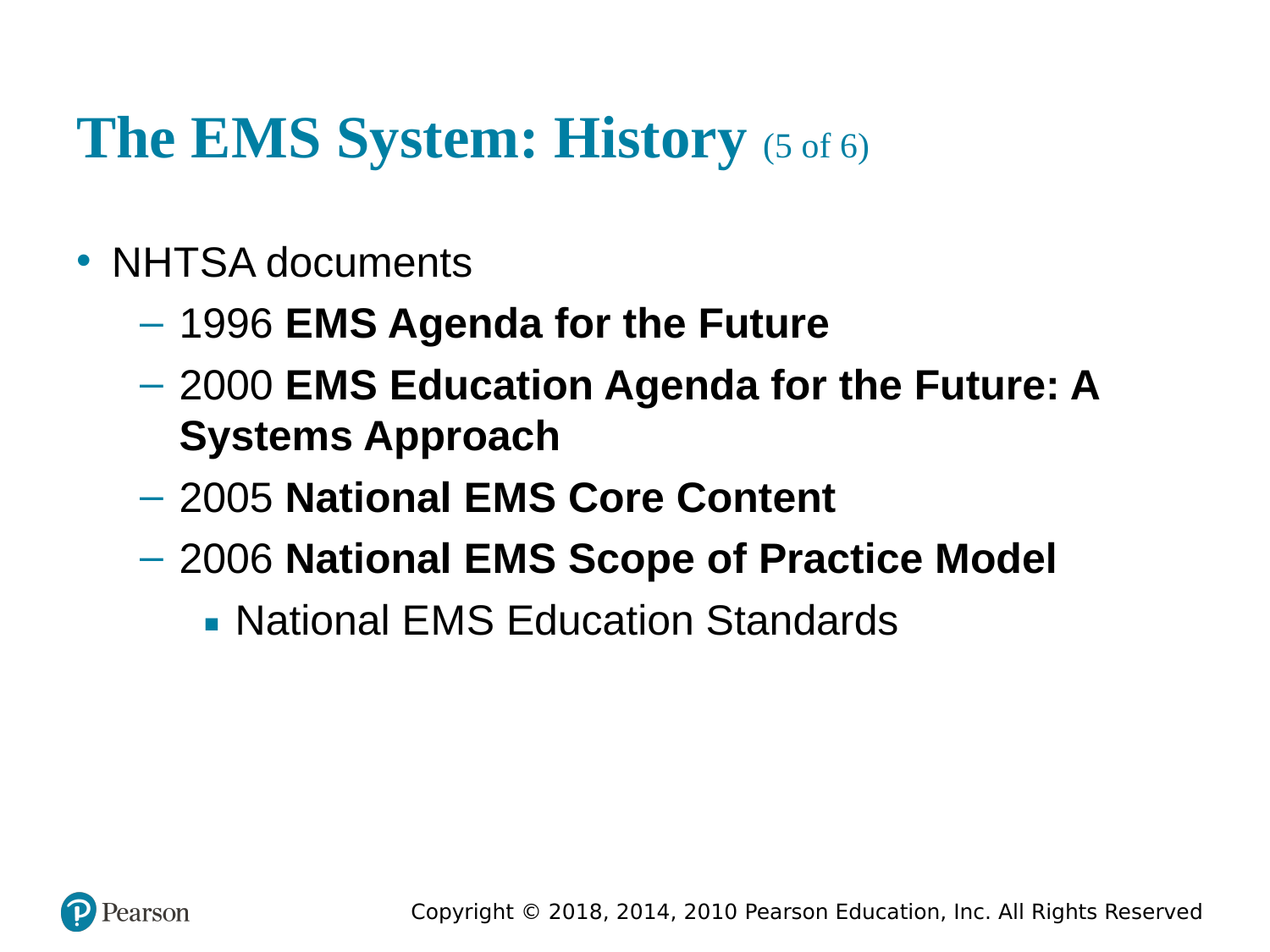

# The E M S System: History (5 of 6)
N H T S A documents
1996 E M S Agenda for the Future
2000 E M S Education Agenda for the Future: A Systems Approach
2005 National E M S Core Content
2006 National E M S Scope of Practice Model
National E M S Education Standards